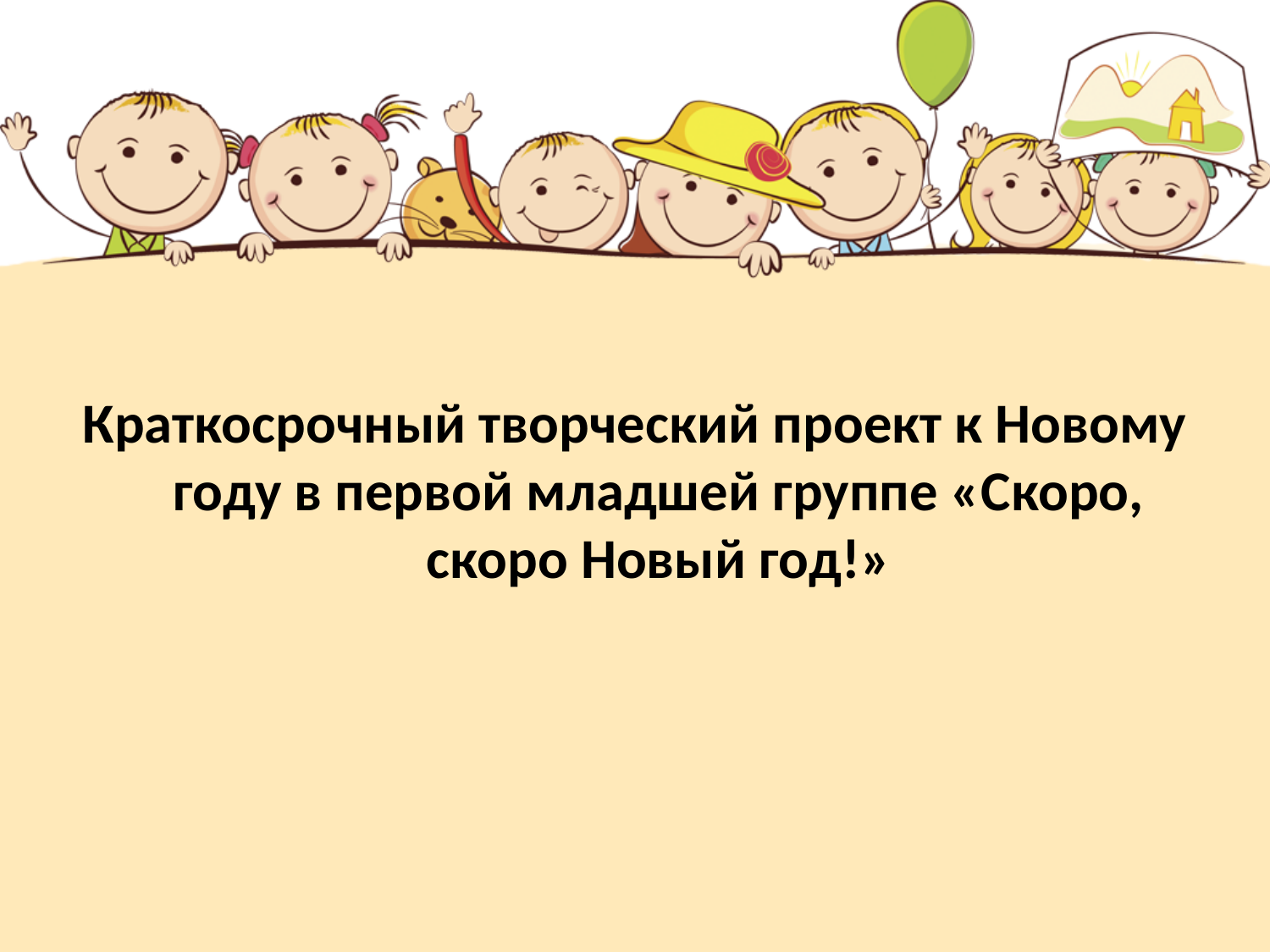

#

Краткосрочный творческий проект к Новому году в первой младшей группе «Скоро, скоро Новый год!»